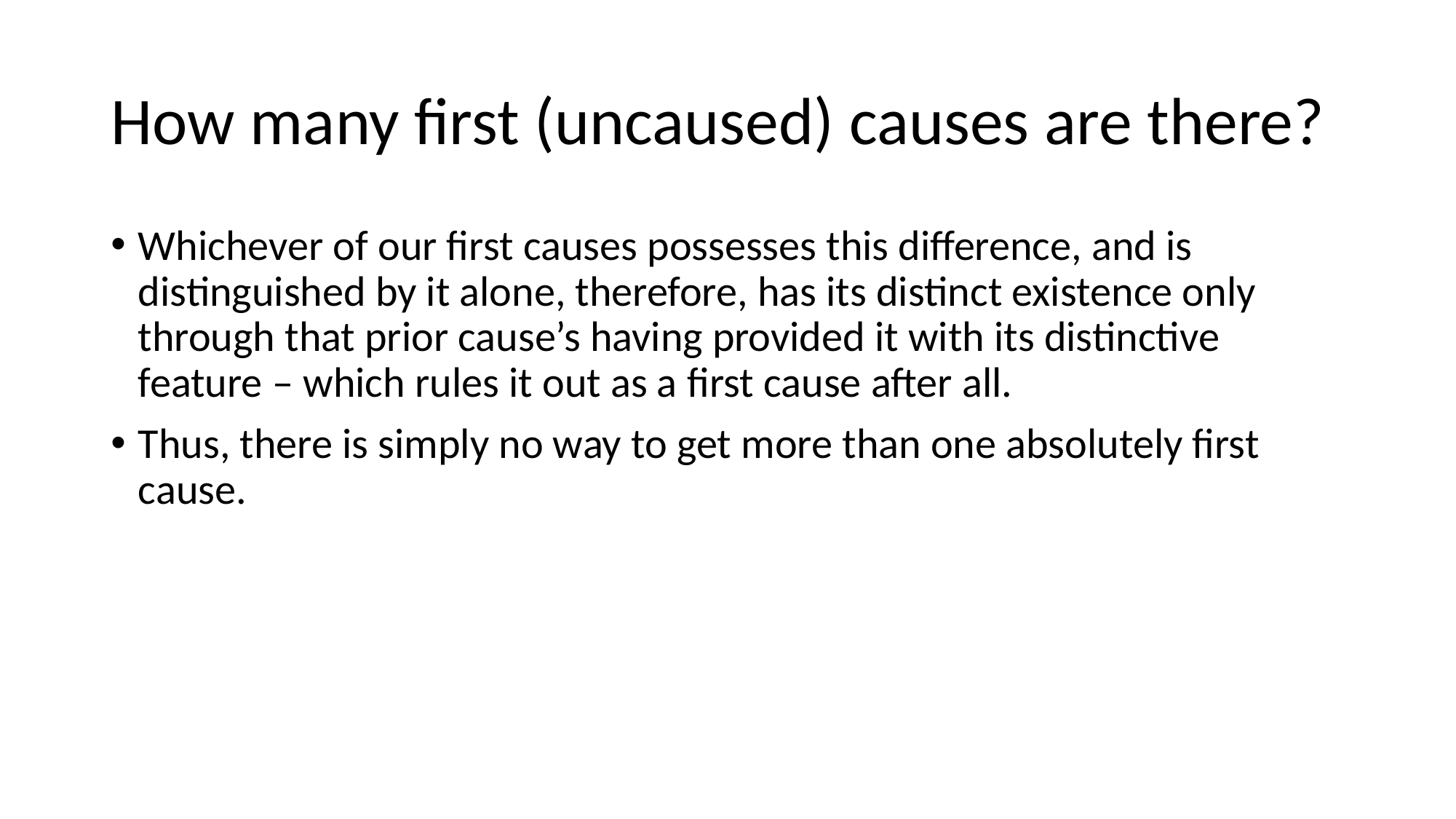

# How many first (uncaused) causes are there?
Whichever of our first causes possesses this difference, and is distinguished by it alone, therefore, has its distinct existence only through that prior cause’s having provided it with its distinctive feature – which rules it out as a first cause after all.
Thus, there is simply no way to get more than one absolutely first cause.